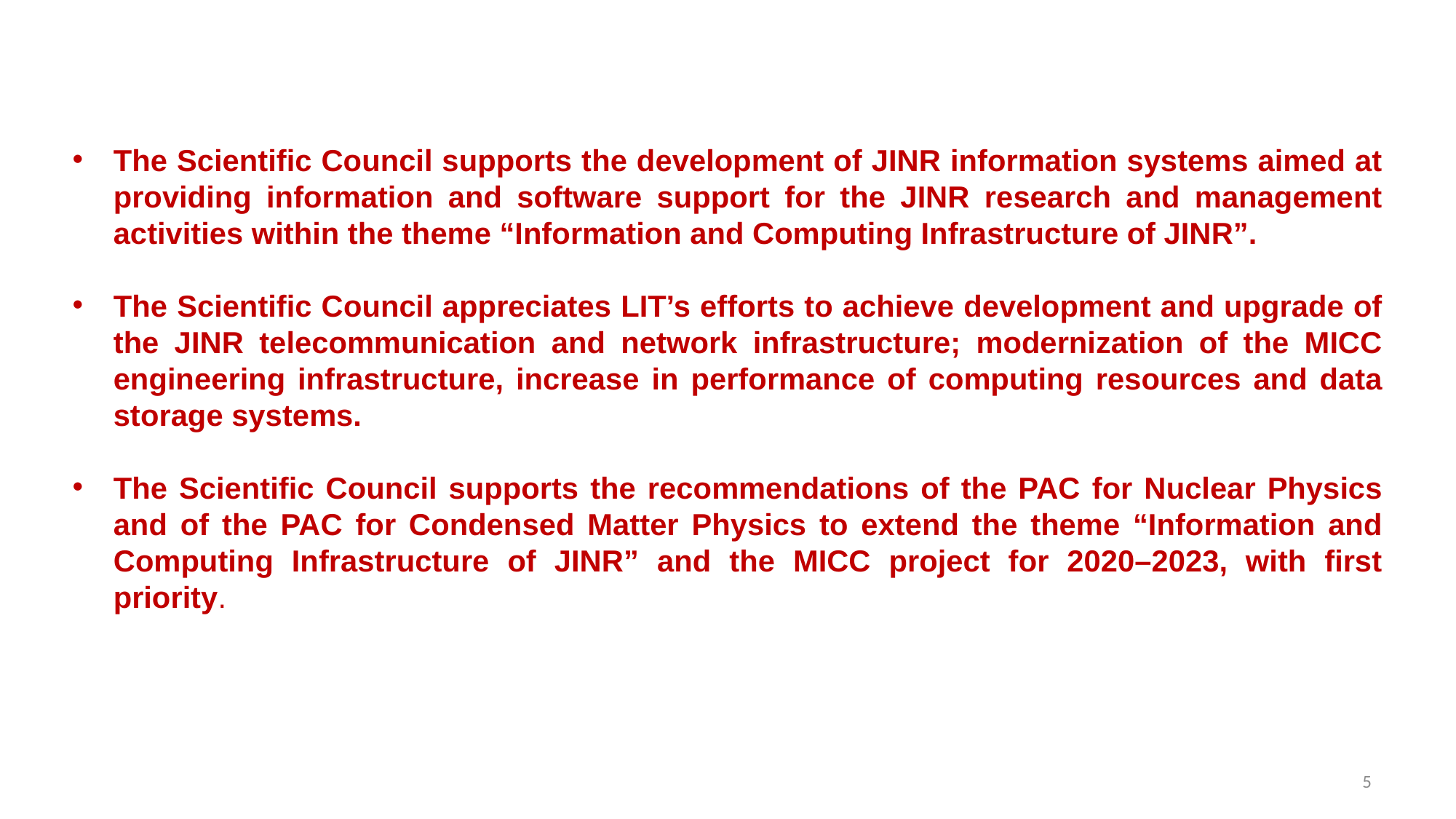

The Scientific Council supports the development of JINR information systems aimed at providing information and software support for the JINR research and management activities within the theme “Information and Computing Infrastructure of JINR”.

The Scientific Council appreciates LIT’s efforts to achieve development and upgrade of the JINR telecommunication and network infrastructure; modernization of the MICC engineering infrastructure, increase in performance of computing resources and data storage systems.

The Scientific Council supports the recommendations of the PAC for Nuclear Physics and of the PAC for Condensed Matter Physics to extend the theme “Information and Computing Infrastructure of JINR” and the MICC project for 2020–2023, with first priority.
5